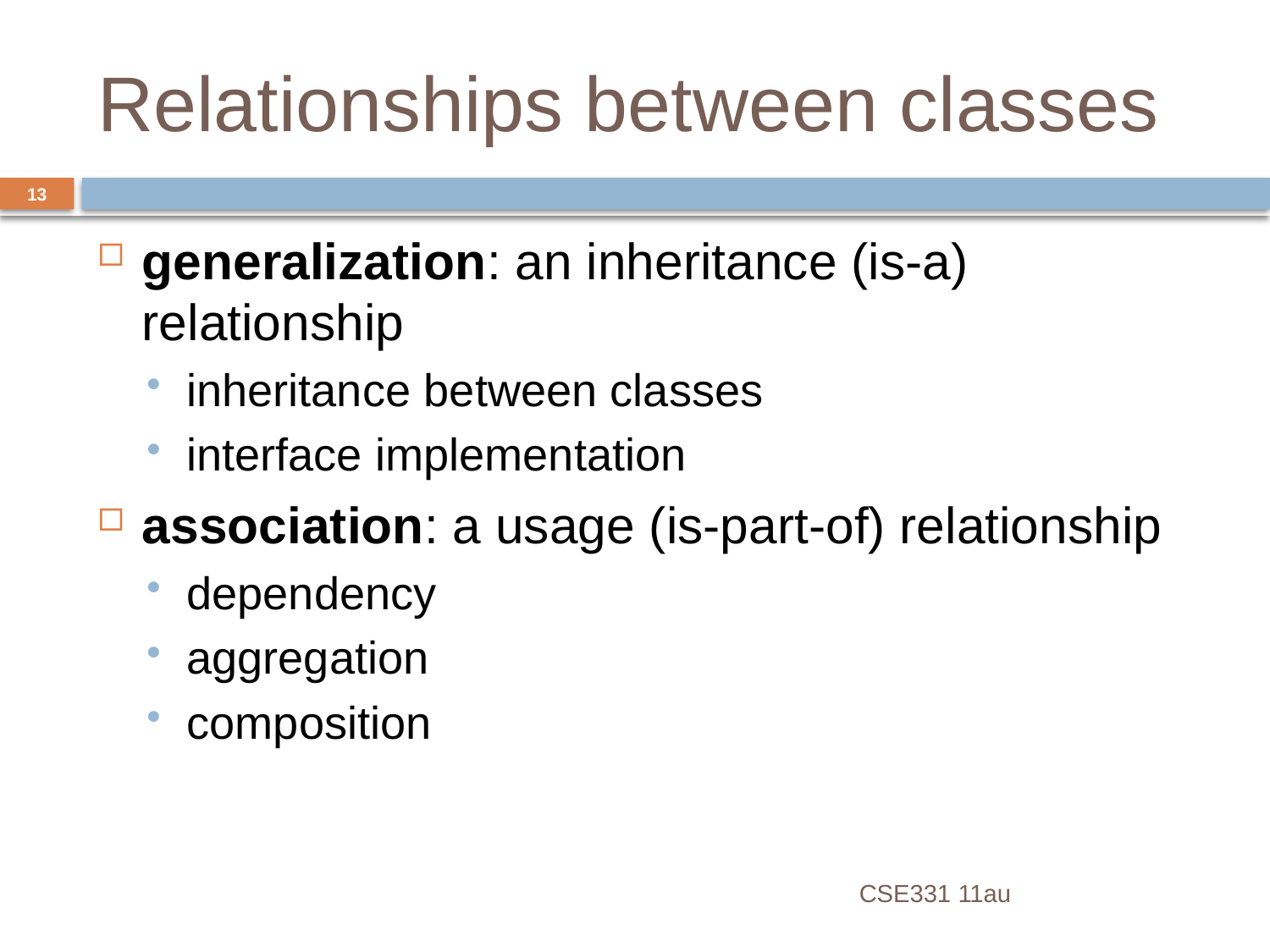

# Relationships between classes
13
generalization: an inheritance (is-a) relationship
inheritance between classes
interface implementation
association: a usage (is-part-of) relationship
dependency
aggregation
composition
CSE331 11au